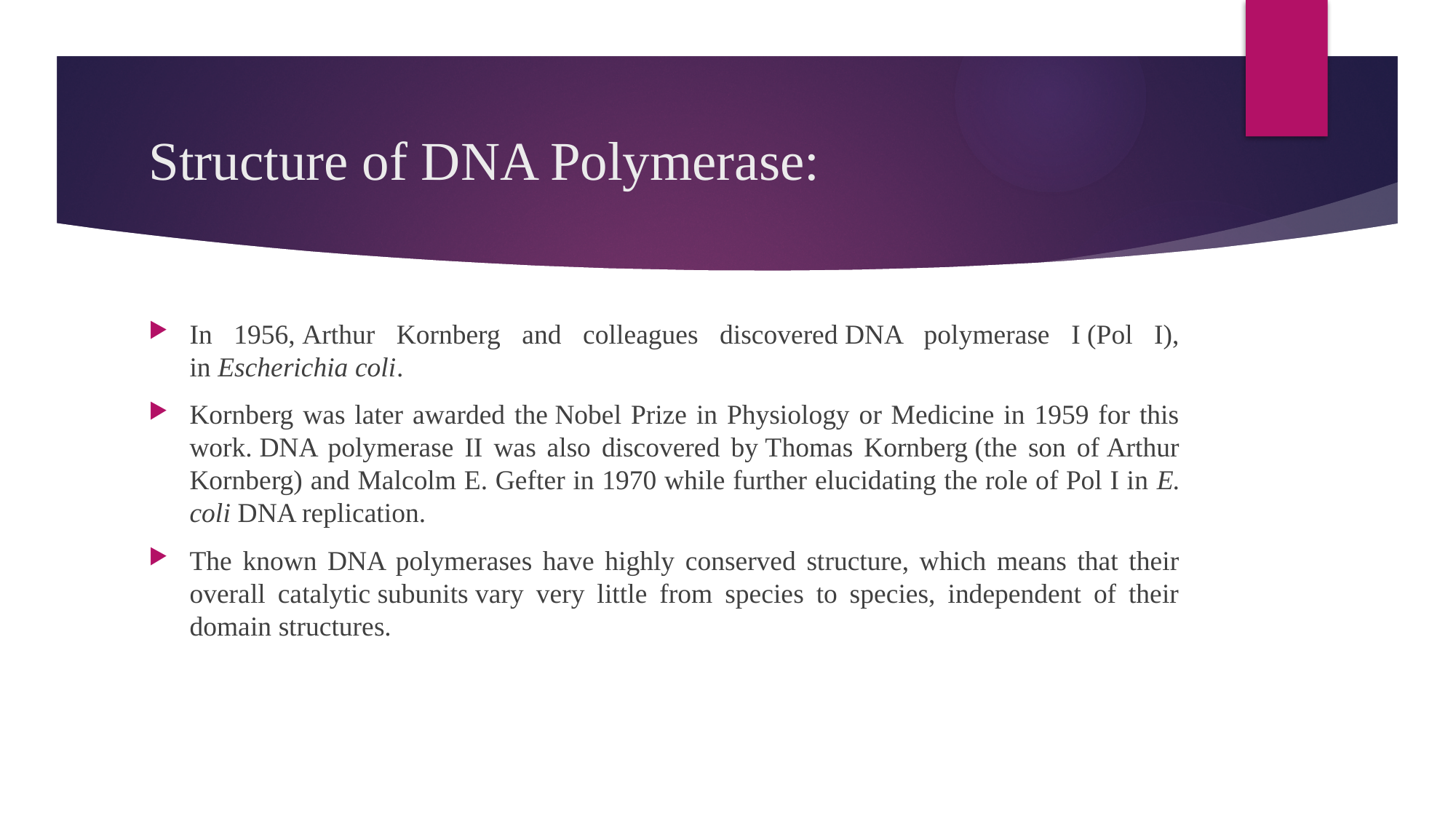

# Structure of DNA Polymerase:
In 1956, Arthur Kornberg and colleagues discovered DNA polymerase I (Pol I), in Escherichia coli.
Kornberg was later awarded the Nobel Prize in Physiology or Medicine in 1959 for this work. DNA polymerase II was also discovered by Thomas Kornberg (the son of Arthur Kornberg) and Malcolm E. Gefter in 1970 while further elucidating the role of Pol I in E. coli DNA replication.
The known DNA polymerases have highly conserved structure, which means that their overall catalytic subunits vary very little from species to species, independent of their domain structures.